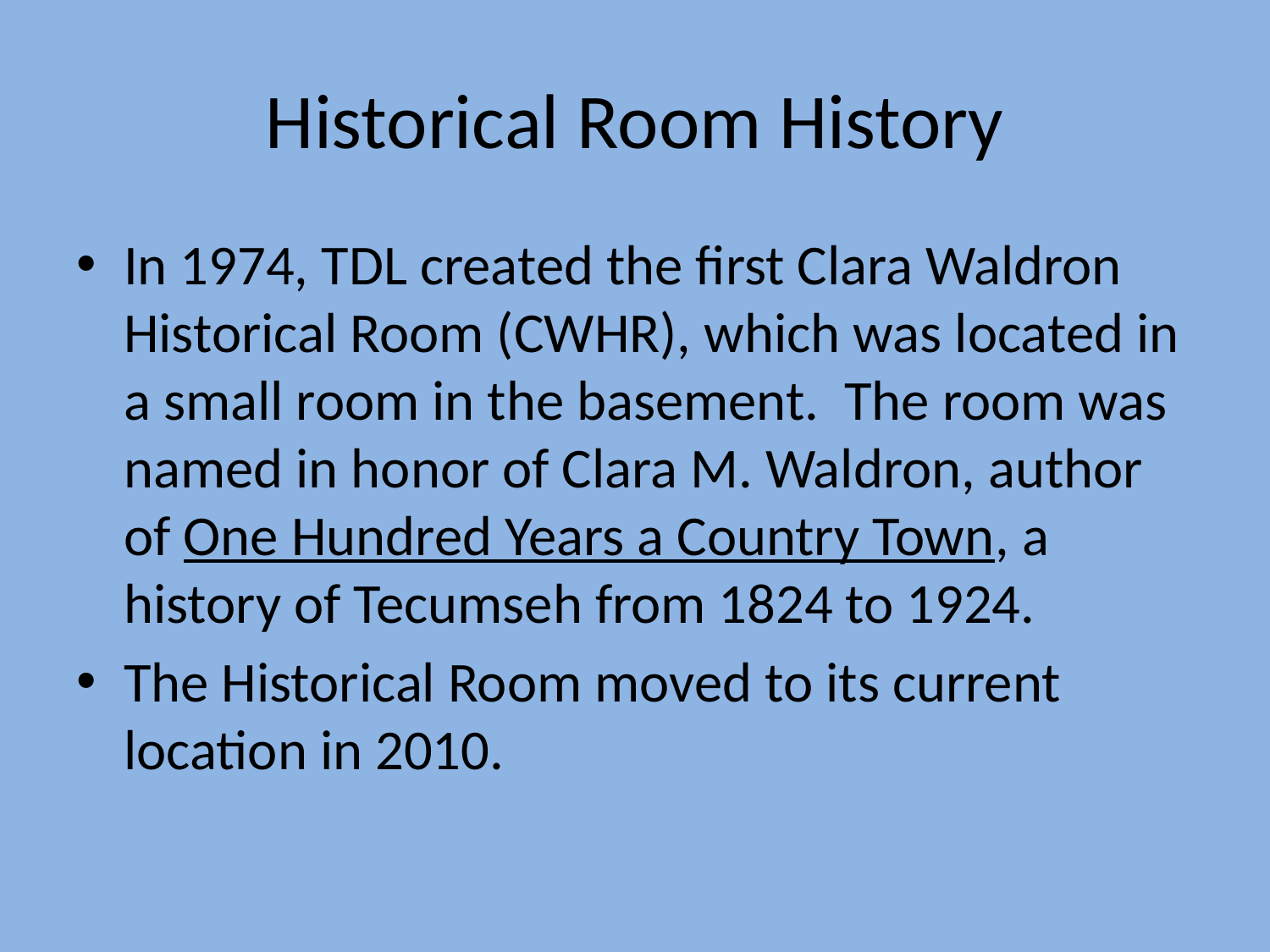

# Historical Room History
In 1974, TDL created the first Clara Waldron Historical Room (CWHR), which was located in a small room in the basement.  The room was named in honor of Clara M. Waldron, author of One Hundred Years a Country Town, a history of Tecumseh from 1824 to 1924.
The Historical Room moved to its current location in 2010.